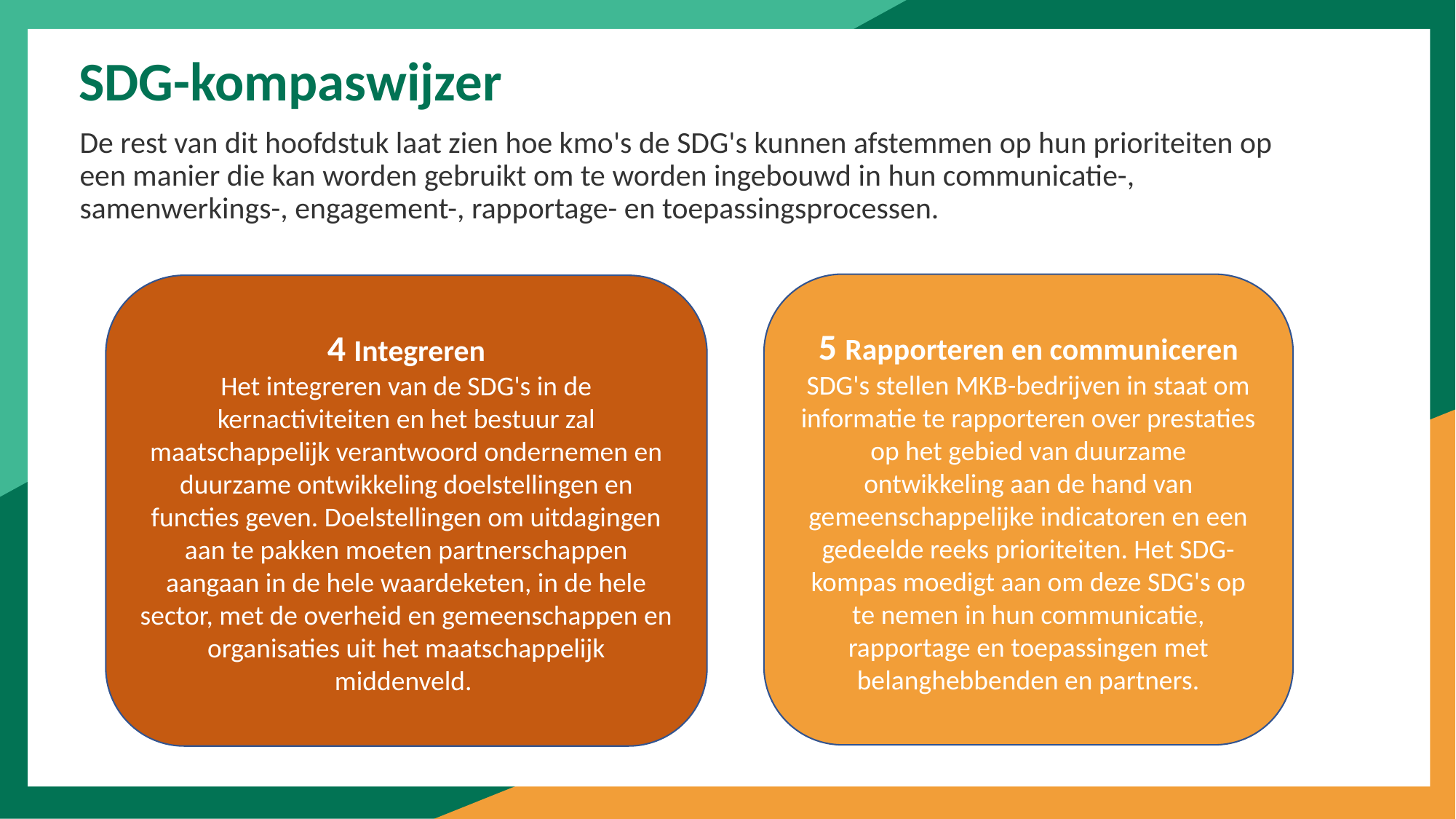

SDG-kompaswijzer
De rest van dit hoofdstuk laat zien hoe kmo's de SDG's kunnen afstemmen op hun prioriteiten op een manier die kan worden gebruikt om te worden ingebouwd in hun communicatie-, samenwerkings-, engagement-, rapportage- en toepassingsprocessen.

5 Rapporteren en communiceren
SDG's stellen MKB-bedrijven in staat om informatie te rapporteren over prestaties op het gebied van duurzame ontwikkeling aan de hand van gemeenschappelijke indicatoren en een gedeelde reeks prioriteiten. Het SDG-kompas moedigt aan om deze SDG's op te nemen in hun communicatie, rapportage en toepassingen met belanghebbenden en partners.
4 Integreren
Het integreren van de SDG's in de kernactiviteiten en het bestuur zal maatschappelijk verantwoord ondernemen en duurzame ontwikkeling doelstellingen en functies geven. Doelstellingen om uitdagingen aan te pakken moeten partnerschappen aangaan in de hele waardeketen, in de hele sector, met de overheid en gemeenschappen en organisaties uit het maatschappelijk middenveld.